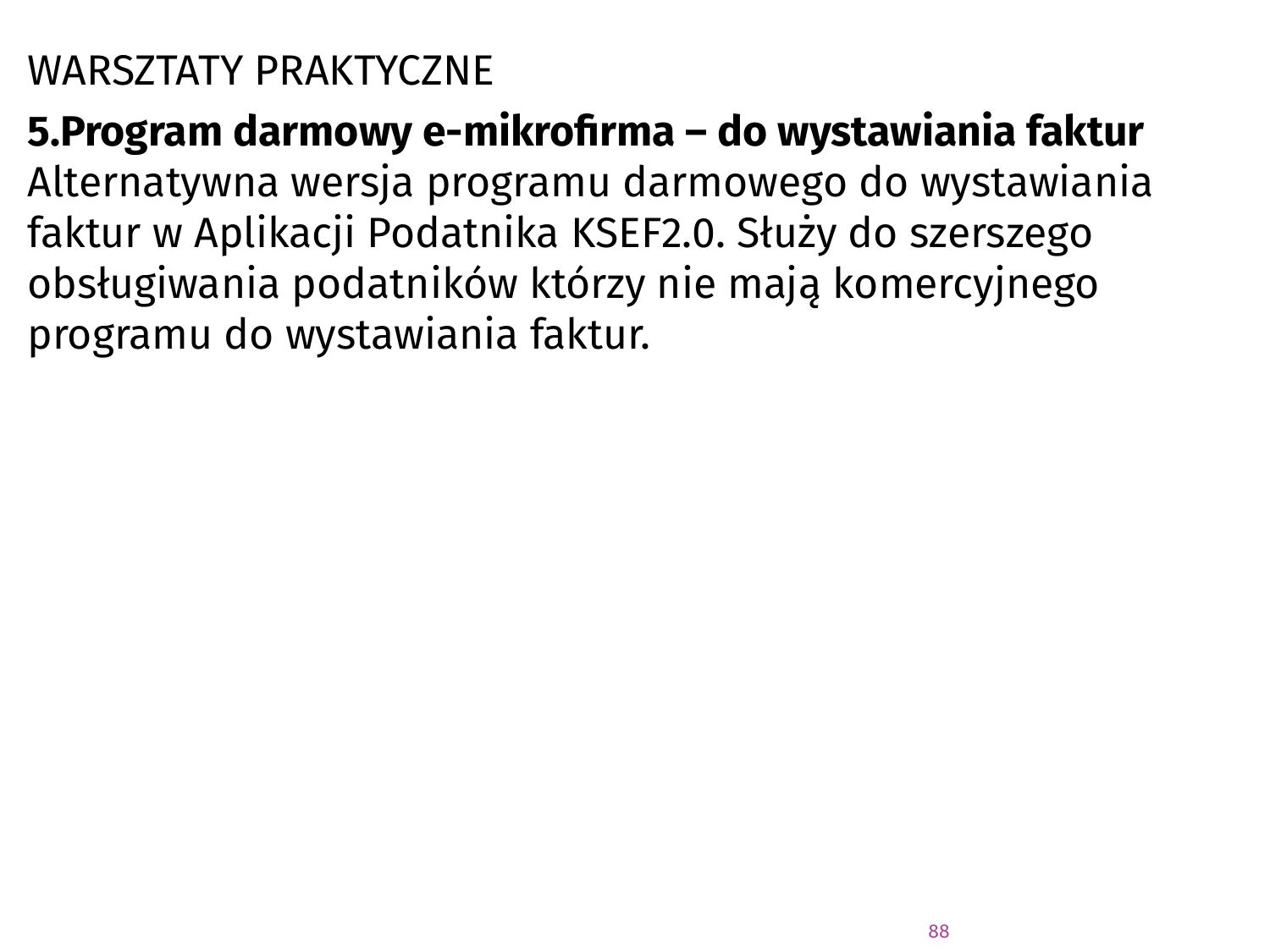

#
WARSZTATY PRAKTYCZNE
5.Program darmowy e-mikrofirma – do wystawiania faktur Alternatywna wersja programu darmowego do wystawiania faktur w Aplikacji Podatnika KSEF2.0. Służy do szerszego obsługiwania podatników którzy nie mają komercyjnego programu do wystawiania faktur.
88